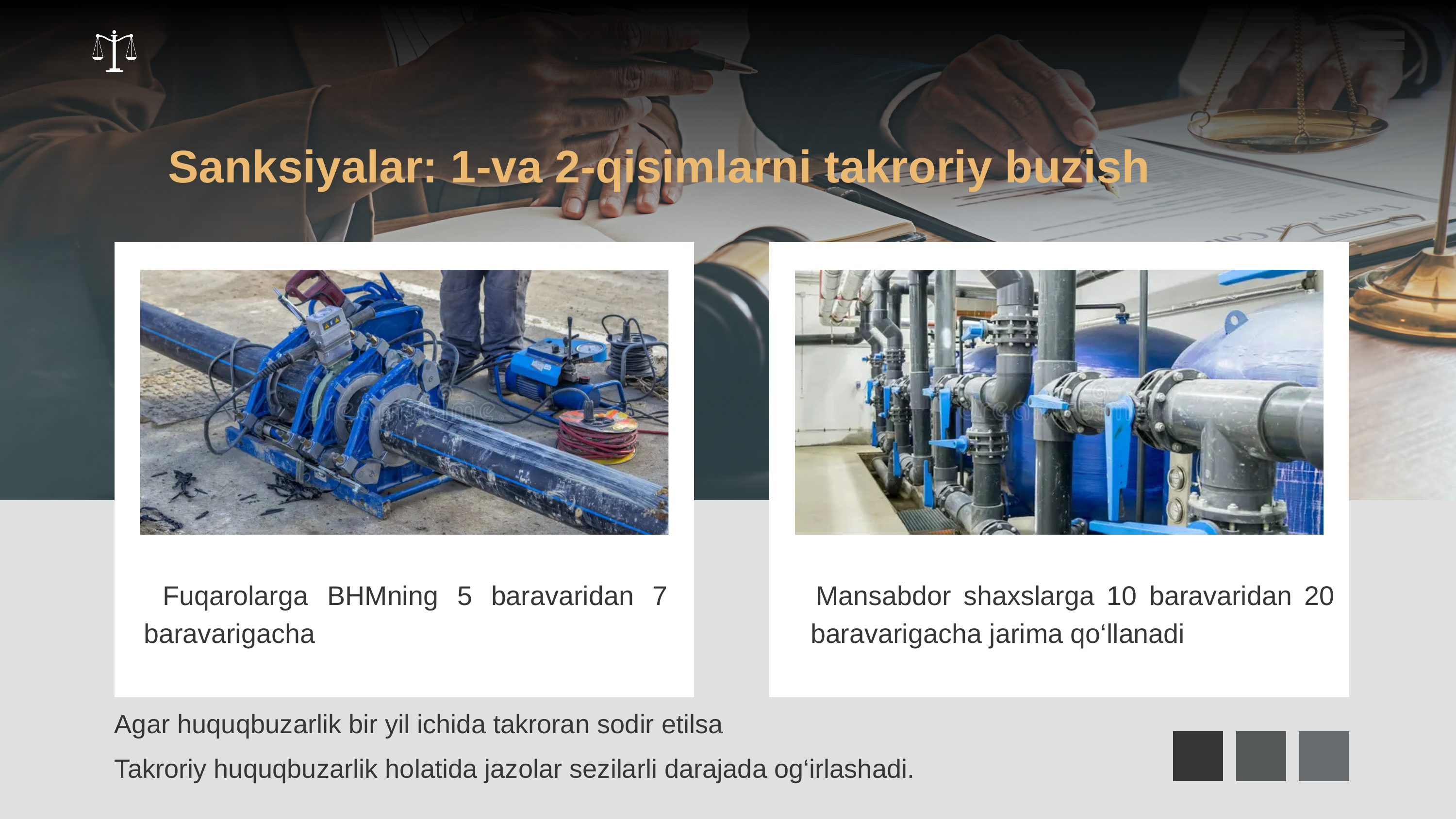

Sanksiyalar: 1‑va 2‑qisimlarni takroriy buzish

 Fuqarolarga BHMning 5 baravaridan 7 baravarigacha
 Mansabdor shaxslarga 10 baravaridan 20 baravarigacha jarima qo‘llanadi
Agar huquqbuzarlik bir yil ichida takroran sodir etilsa

Takroriy huquqbuzarlik holatida jazolar sezilarli darajada og‘irlashadi.